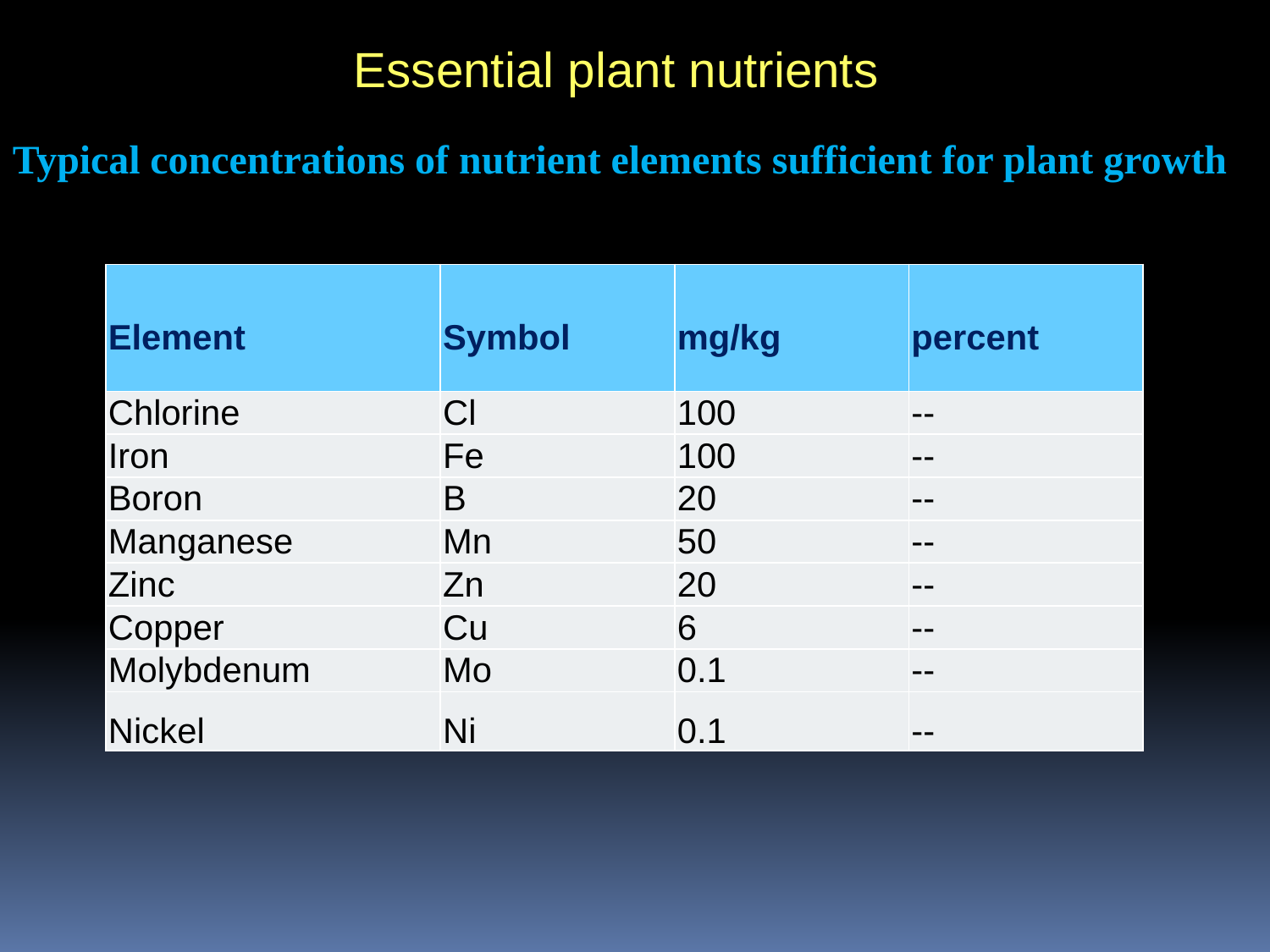

Essential plant nutrients
Typical concentrations of nutrient elements sufficient for plant growth
| Element | Symbol | mg/kg | percent |
| --- | --- | --- | --- |
| Chlorine | Cl | 100 | -- |
| Iron | Fe | 100 | -- |
| Boron | B | 20 | -- |
| Manganese | Mn | 50 | -- |
| Zinc | Zn | 20 | -- |
| Copper | Cu | 6 | -- |
| Molybdenum | Mo | 0.1 | -- |
| Nickel | Ni | 0.1 | -- |